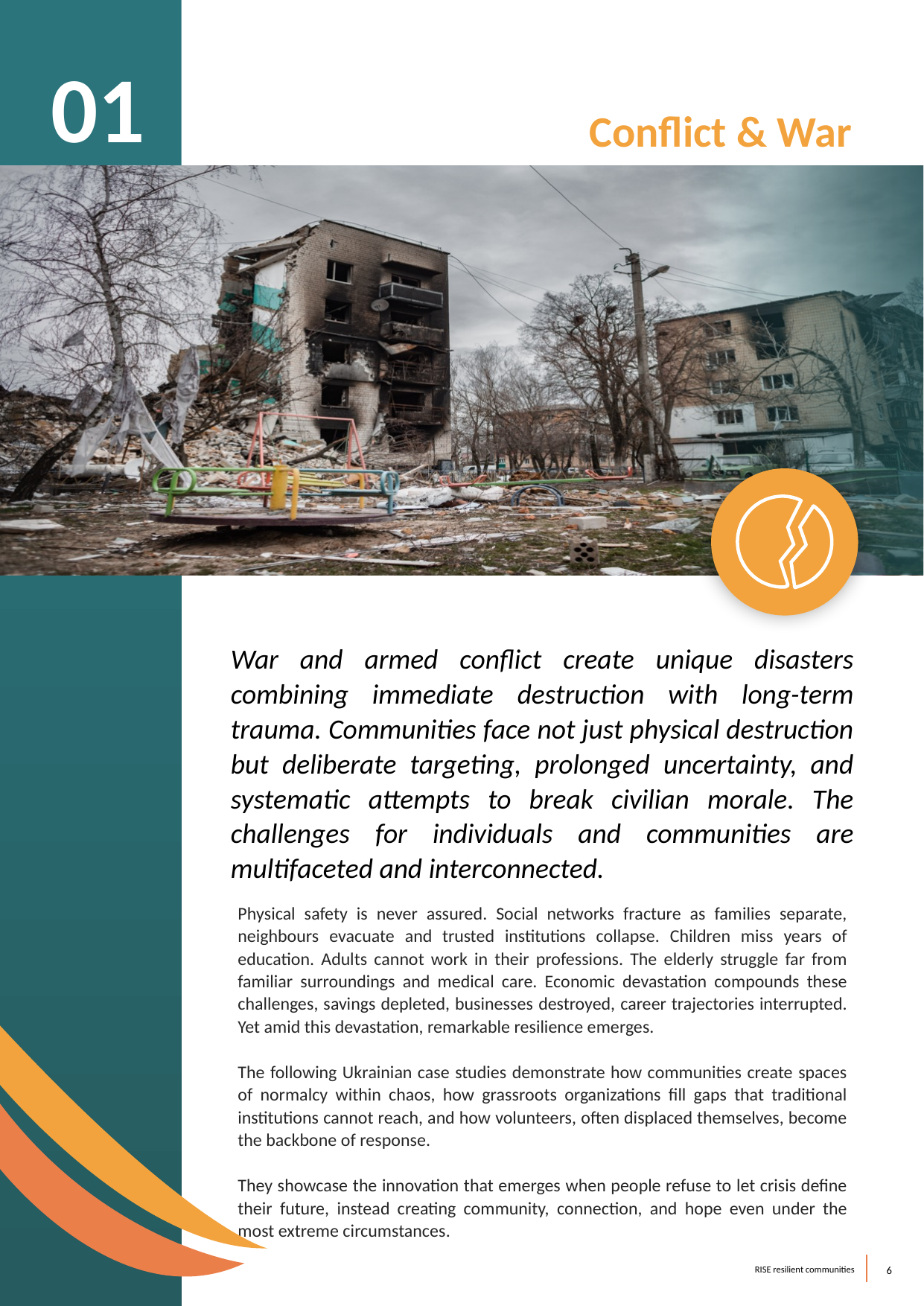

01
Conflict & War

War and armed conflict create unique disasters combining immediate destruction with long-term trauma. Communities face not just physical destruction but deliberate targeting, prolonged uncertainty, and systematic attempts to break civilian morale. The challenges for individuals and communities are multifaceted and interconnected.
Physical safety is never assured. Social networks fracture as families separate, neighbours evacuate and trusted institutions collapse. Children miss years of education. Adults cannot work in their professions. The elderly struggle far from familiar surroundings and medical care. Economic devastation compounds these challenges, savings depleted, businesses destroyed, career trajectories interrupted. Yet amid this devastation, remarkable resilience emerges.

The following Ukrainian case studies demonstrate how communities create spaces of normalcy within chaos, how grassroots organizations fill gaps that traditional institutions cannot reach, and how volunteers, often displaced themselves, become the backbone of response.
They showcase the innovation that emerges when people refuse to let crisis define their future, instead creating community, connection, and hope even under the most extreme circumstances.